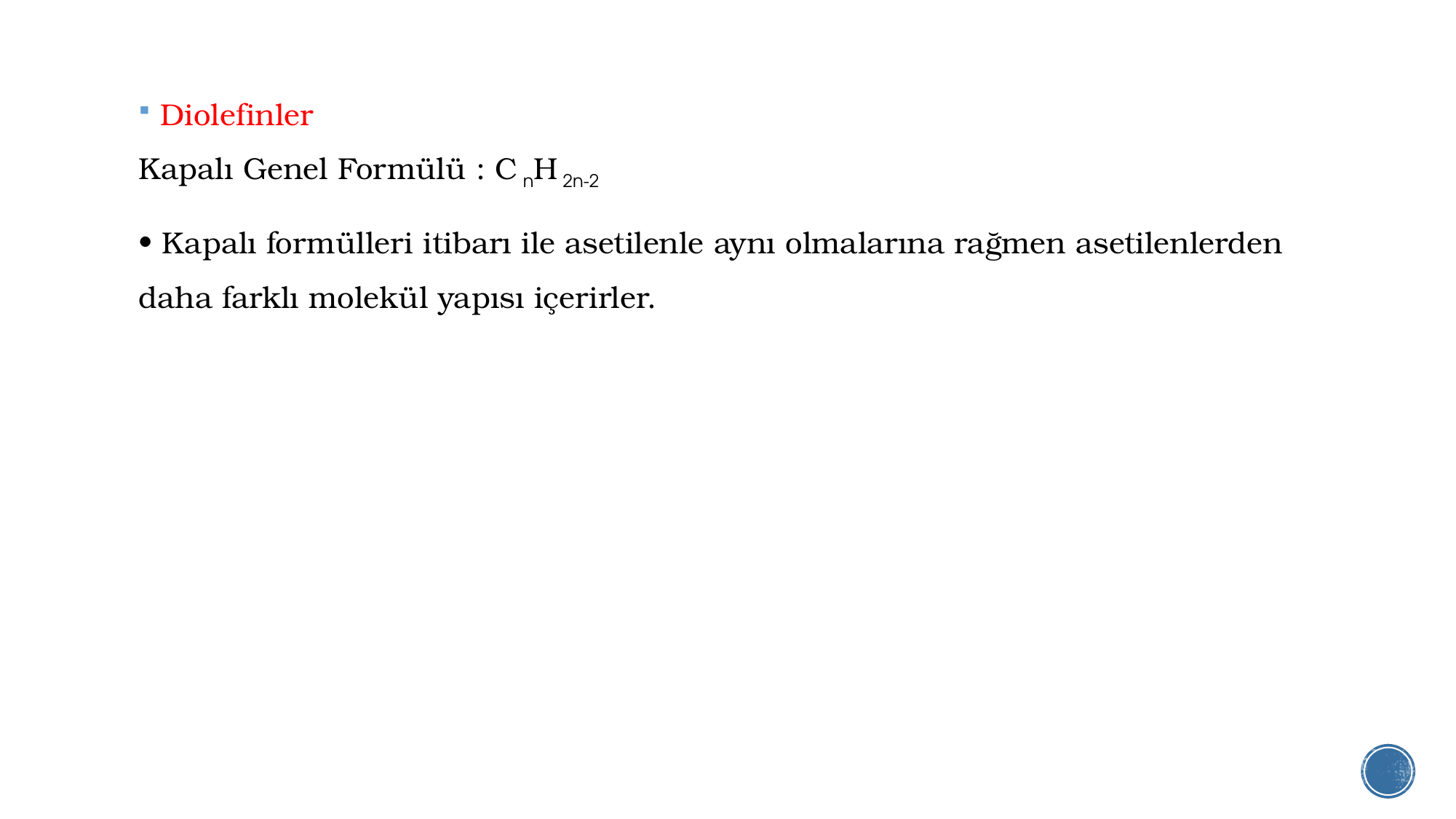

Diolefinler
Kapalı Genel Formülü : C nH 2n-2
• Kapalı formülleri itibarı ile asetilenle aynı olmalarına rağmen asetilenlerden daha farklı molekül yapısı içerirler.